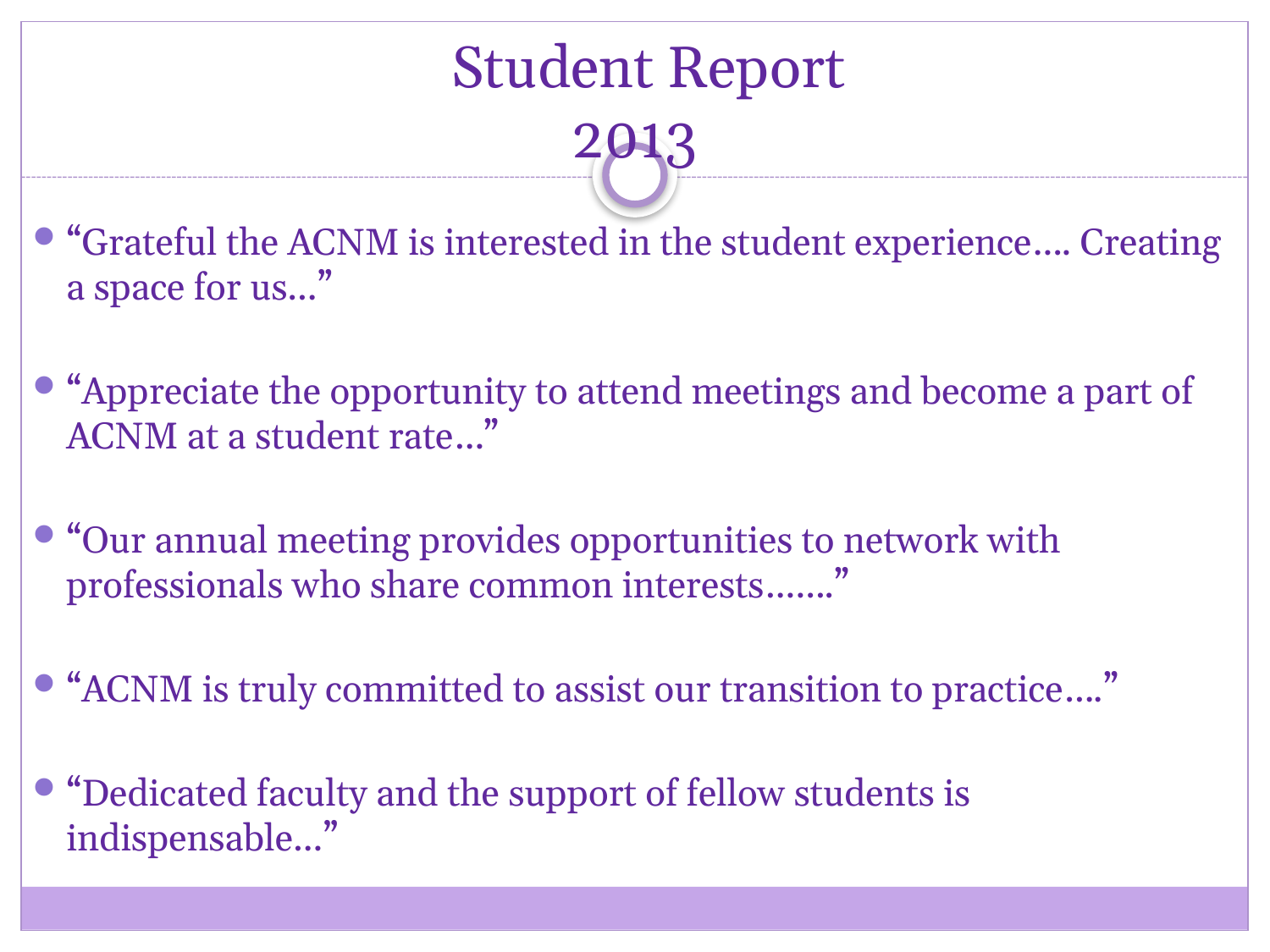

# Student Report 2013
“Grateful the ACNM is interested in the student experience…. Creating a space for us...”

“Appreciate the opportunity to attend meetings and become a part of ACNM at a student rate…”

“Our annual meeting provides opportunities to network with professionals who share common interests…….”

“ACNM is truly committed to assist our transition to practice….”

“Dedicated faculty and the support of fellow students is indispensable...”